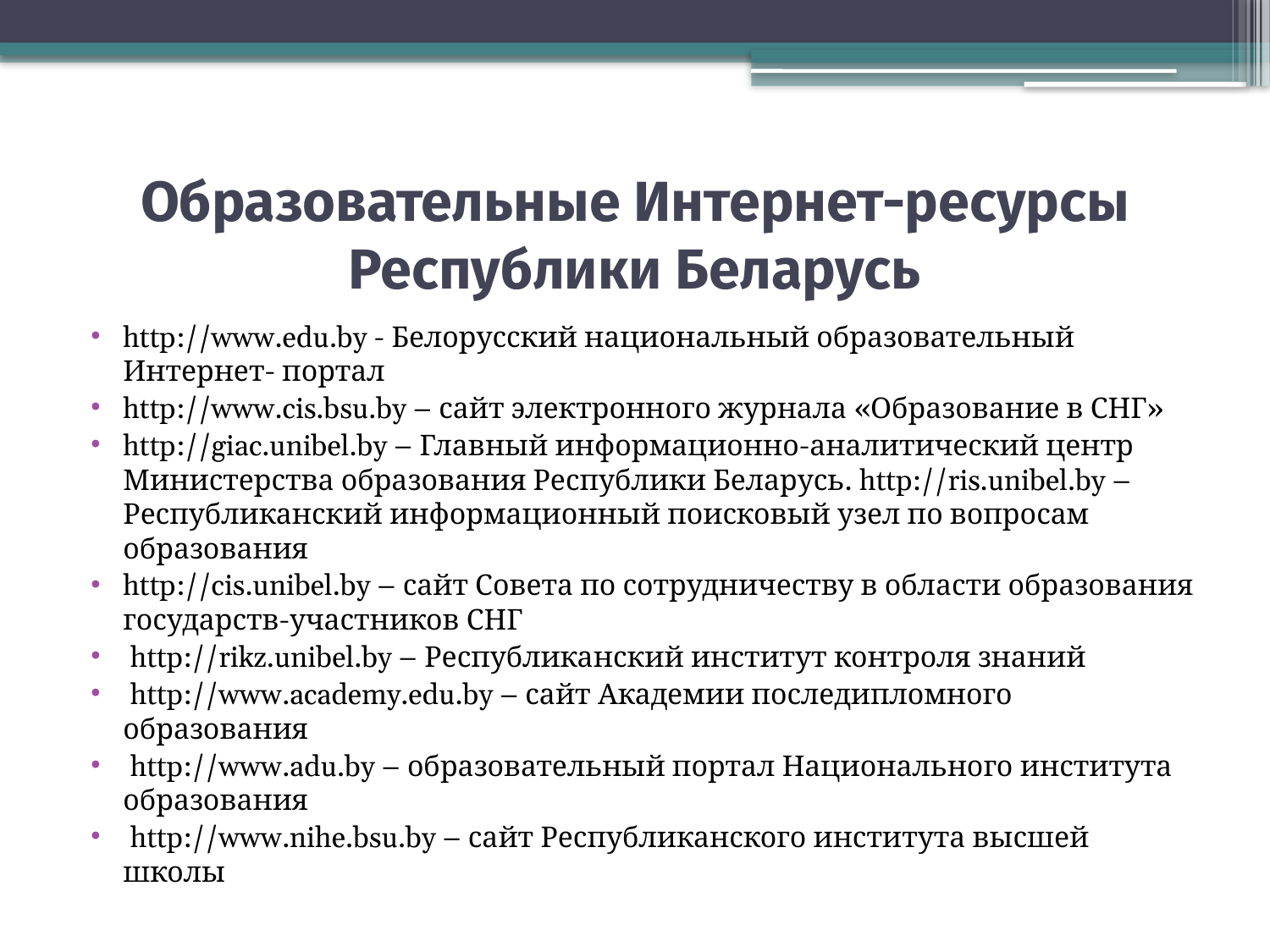

# Образовательные Интернет-ресурсы Республики Беларусь
http://www.edu.by - Белорусский национальный образовательный Интернет- портал
http://www.cis.bsu.by – сайт электронного журнала «Образование в СНГ»
http://giac.unibel.by – Главный информационно-аналитический центр Министерства образования Республики Беларусь. http://ris.unibel.by – Республиканский информационный поисковый узел по вопросам образования
http://cis.unibel.by – сайт Совета по сотрудничеству в области образования государств-участников СНГ
 http://rikz.unibel.by – Республиканский институт контроля знаний
 http://www.academy.edu.by – сайт Академии последипломного образования
 http://www.adu.by – образовательный портал Национального института образования
 http://www.nihe.bsu.by – сайт Республиканского института высшей школы